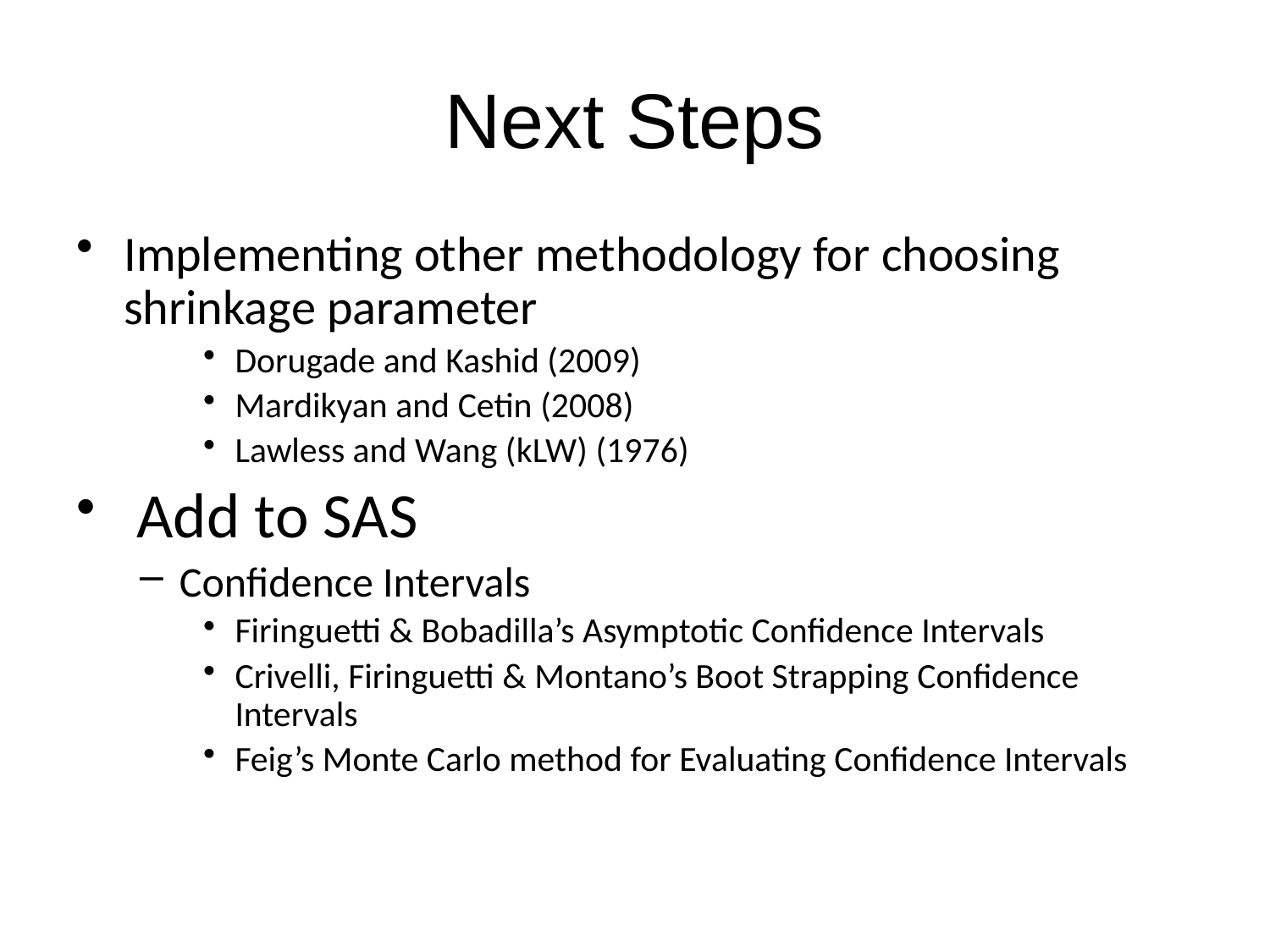

# Next Steps
Implementing other methodology for choosing shrinkage parameter
Dorugade and Kashid (2009)
Mardikyan and Cetin (2008)
Lawless and Wang (kLW) (1976)
 Add to SAS
Confidence Intervals
Firinguetti & Bobadilla’s Asymptotic Confidence Intervals
Crivelli, Firinguetti & Montano’s Boot Strapping Confidence Intervals
Feig’s Monte Carlo method for Evaluating Confidence Intervals